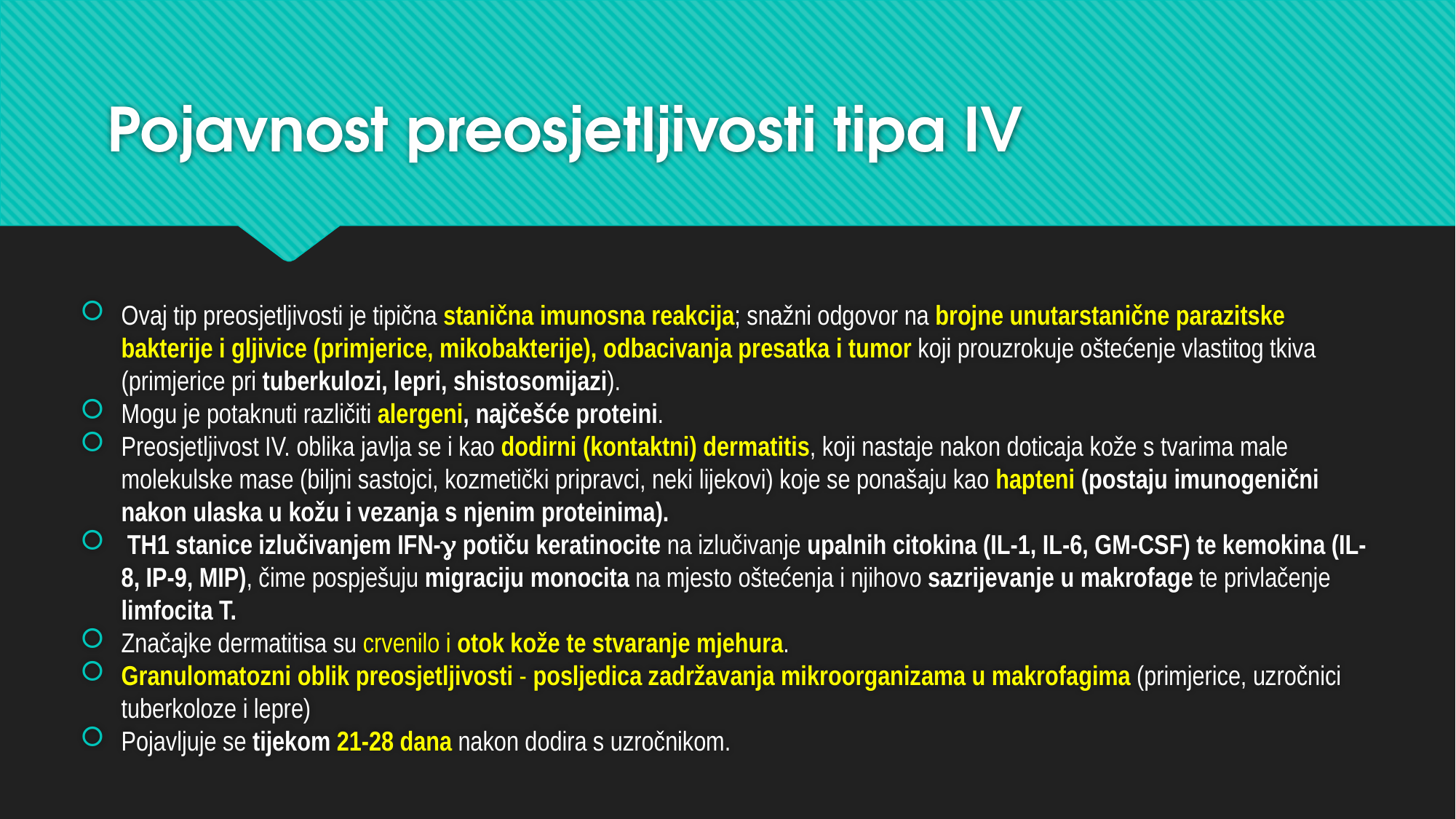

# Pojavnost preosjetljivosti tipa IV
Ovaj tip preosjetljivosti je tipična stanična imunosna reakcija; snažni odgovor na brojne unutarstanične parazitske bakterije i gljivice (primjerice, mikobakterije), odbacivanja presatka i tumor koji prouzrokuje oštećenje vlastitog tkiva (primjerice pri tuberkulozi, lepri, shistosomijazi).
Mogu je potaknuti različiti alergeni, najčešće proteini.
Preosjetljivost IV. oblika javlja se i kao dodirni (kontaktni) dermatitis, koji nastaje nakon doticaja kože s tvarima male molekulske mase (biljni sastojci, kozmetički pripravci, neki lijekovi) koje se ponašaju kao hapteni (postaju imunogenični nakon ulaska u kožu i vezanja s njenim proteinima).
 TH1 stanice izlučivanjem IFN-γ potiču keratinocite na izlučivanje upalnih citokina (IL-1, IL-6, GM-CSF) te kemokina (IL-8, IP-9, MIP), čime pospješuju migraciju monocita na mjesto oštećenja i njihovo sazrijevanje u makrofage te privlačenje limfocita T.
Značajke dermatitisa su crvenilo i otok kože te stvaranje mjehura.
Granulomatozni oblik preosjetljivosti - posljedica zadržavanja mikroorganizama u makrofagima (primjerice, uzročnici tuberkoloze i lepre)
Pojavljuje se tijekom 21-28 dana nakon dodira s uzročnikom.